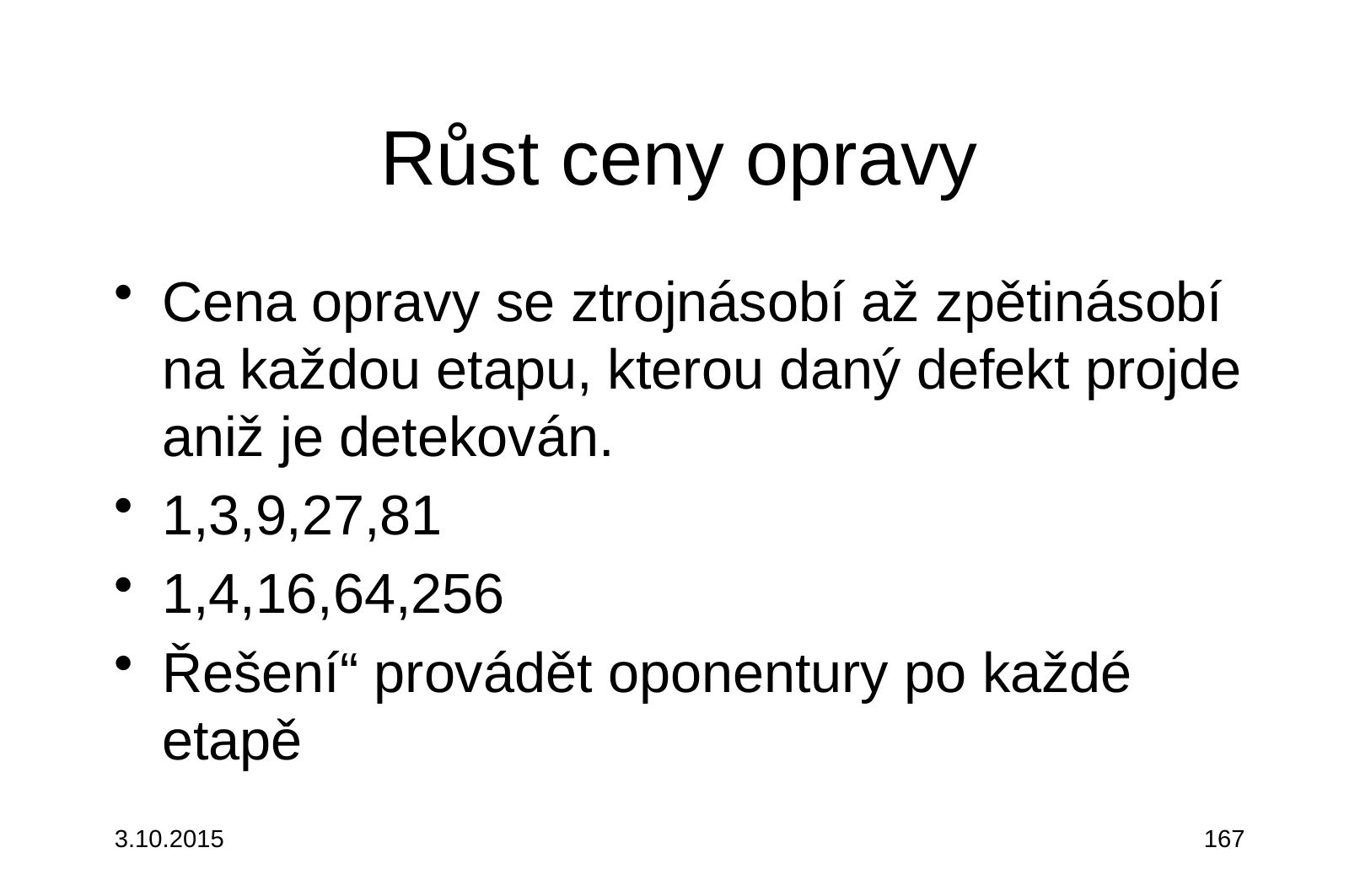

# Růst ceny opravy
Cena opravy se ztrojnásobí až zpětinásobí na každou etapu, kterou daný defekt projde aniž je detekován.
1,3,9,27,81
1,4,16,64,256
Řešení“ provádět oponentury po každé etapě
3.10.2015
167